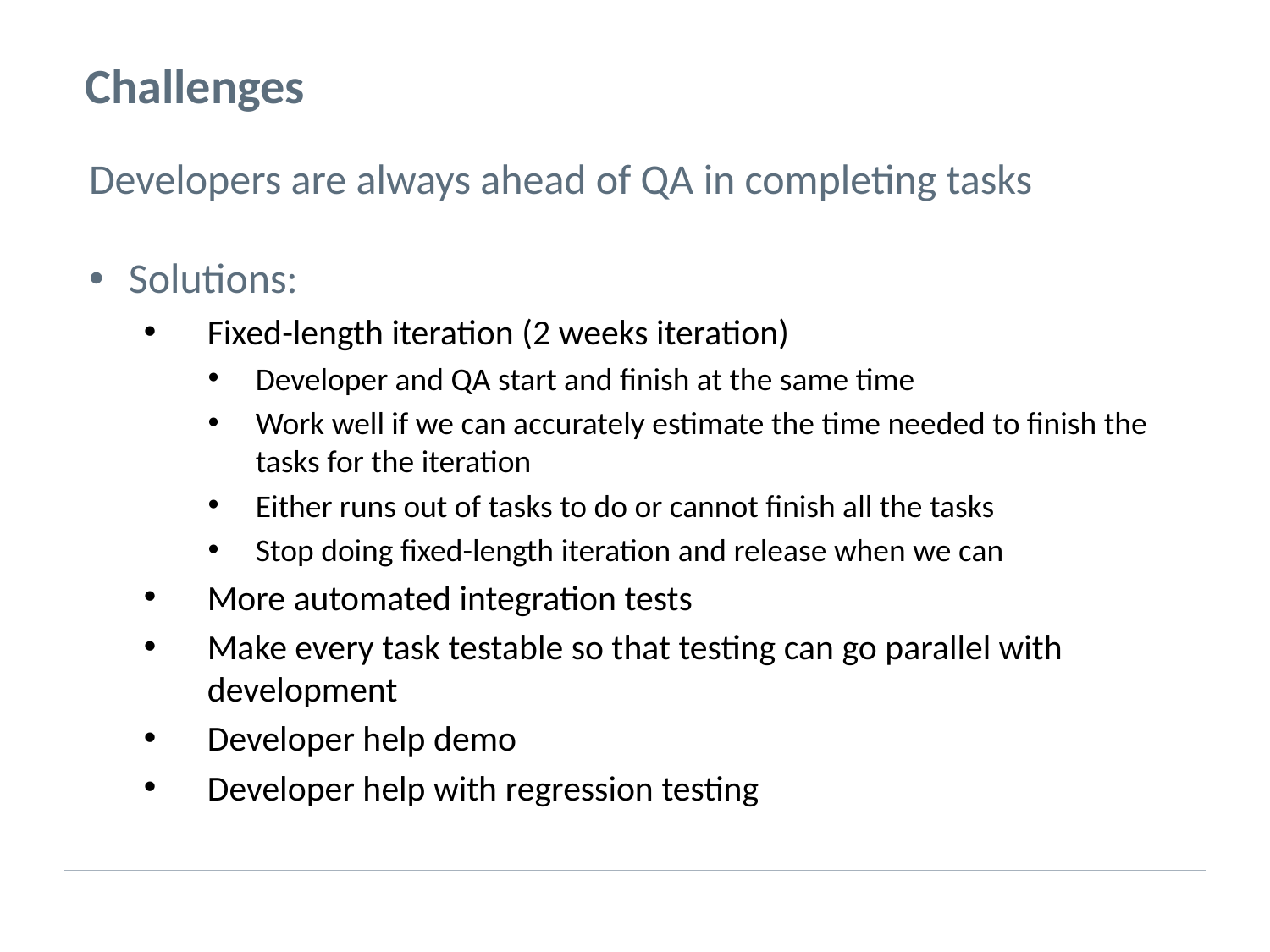

# Challenges

Developers are always ahead of QA in completing tasks

Solutions:
Fixed-length iteration (2 weeks iteration)
Developer and QA start and finish at the same time
Work well if we can accurately estimate the time needed to finish the tasks for the iteration
Either runs out of tasks to do or cannot finish all the tasks
Stop doing fixed-length iteration and release when we can
More automated integration tests
Make every task testable so that testing can go parallel with development
Developer help demo
Developer help with regression testing